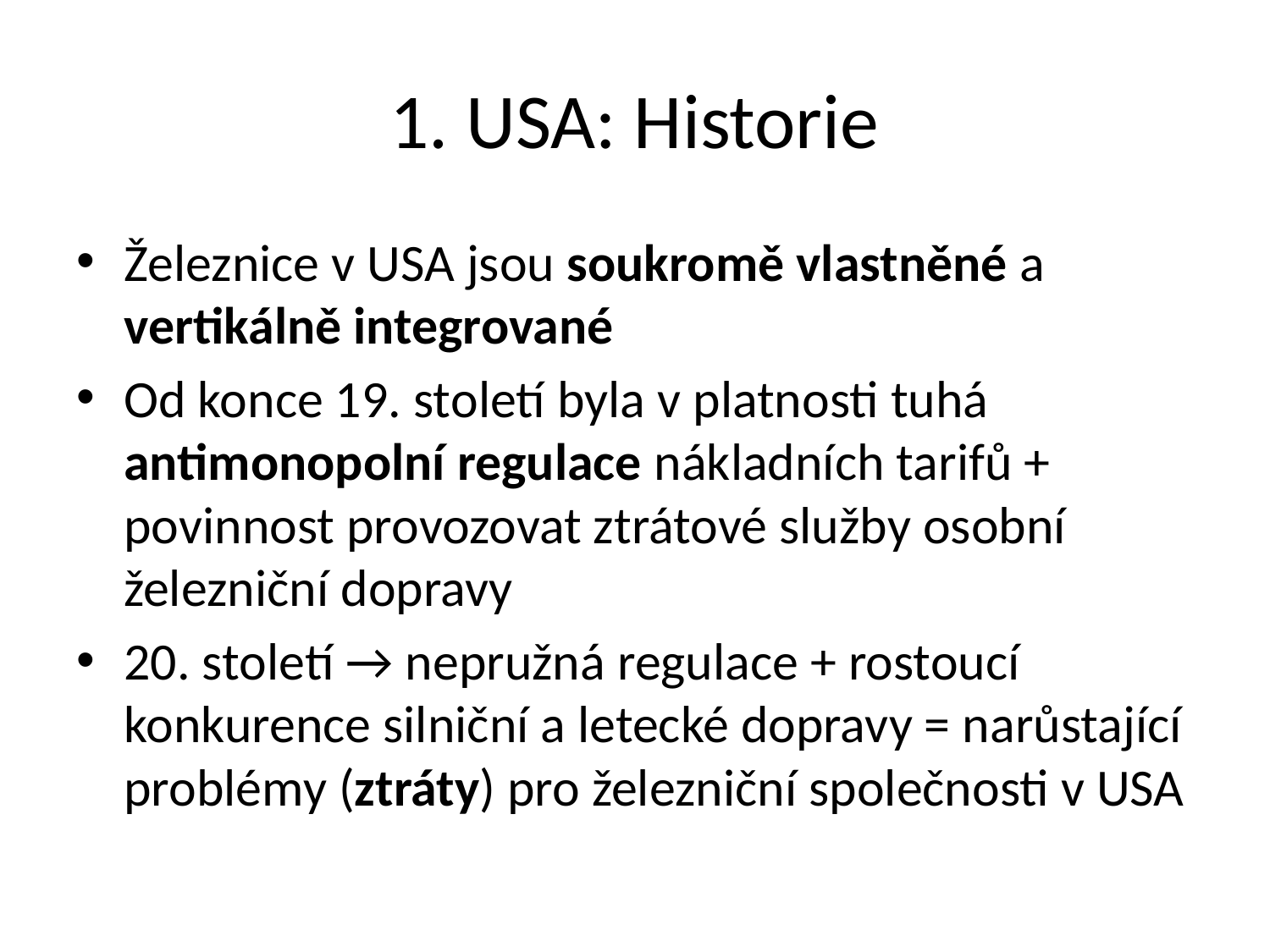

# 1. USA: Historie
Železnice v USA jsou soukromě vlastněné a vertikálně integrované
Od konce 19. století byla v platnosti tuhá antimonopolní regulace nákladních tarifů + povinnost provozovat ztrátové služby osobní železniční dopravy
20. století → nepružná regulace + rostoucí konkurence silniční a letecké dopravy = narůstající problémy (ztráty) pro železniční společnosti v USA